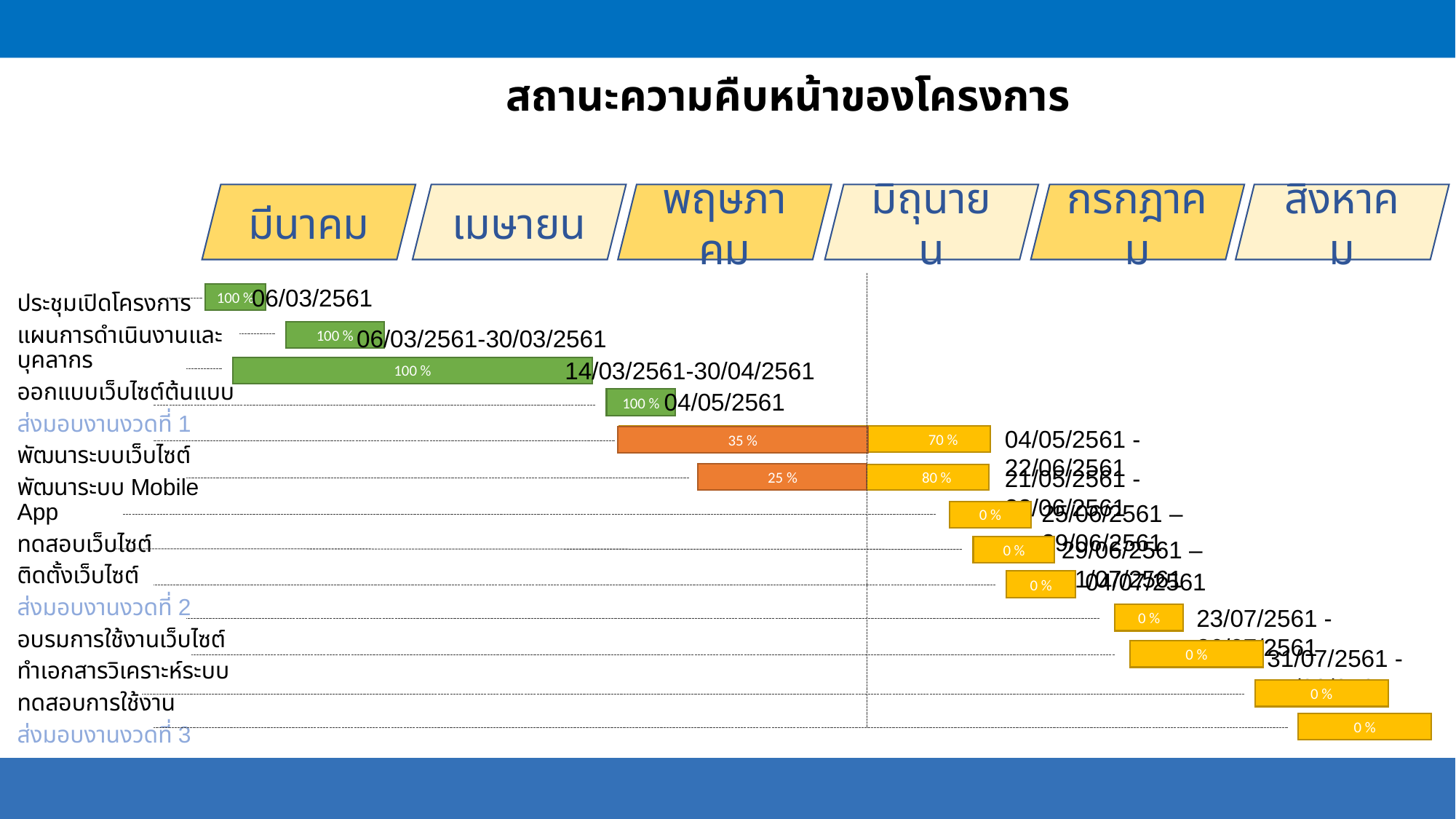

สถานะความคืบหน้าของโครงการ
มีนาคม
เมษายน
พฤษภาคม
มิถุนายน
กรกฎาคม
สิงหาคม

ประชุมเปิดโครงการ
แผนการดำเนินงานและบุคลากร
ออกแบบเว็บไซต์ต้นแบบ
ส่งมอบงานงวดที่ 1
พัฒนาระบบเว็บไซต์
พัฒนาระบบ Mobile App
ทดสอบเว็บไซต์
ติดตั้งเว็บไซต์
ส่งมอบงานงวดที่ 2
อบรมการใช้งานเว็บไซต์
ทำเอกสารวิเคราะห์ระบบ
ทดสอบการใช้งาน
ส่งมอบงานงวดที่ 3
06/03/2561
100 %
06/03/2561-30/03/2561
100 %
14/03/2561-30/04/2561
100 %
04/05/2561
100 %
04/05/2561 -22/06/2561
                                                                                70 %
35 %
21/05/2561 -22/06/2561
25 %
                                                      80 %
25/06/2561 – 29/06/2561
0 %
29/06/2561 – 01/07/2561
0 %
04/07/2561
0 %
23/07/2561 - 26/07/2561
0 %
31/07/2561 - 17/08/2561
0 %
0 %
0 %